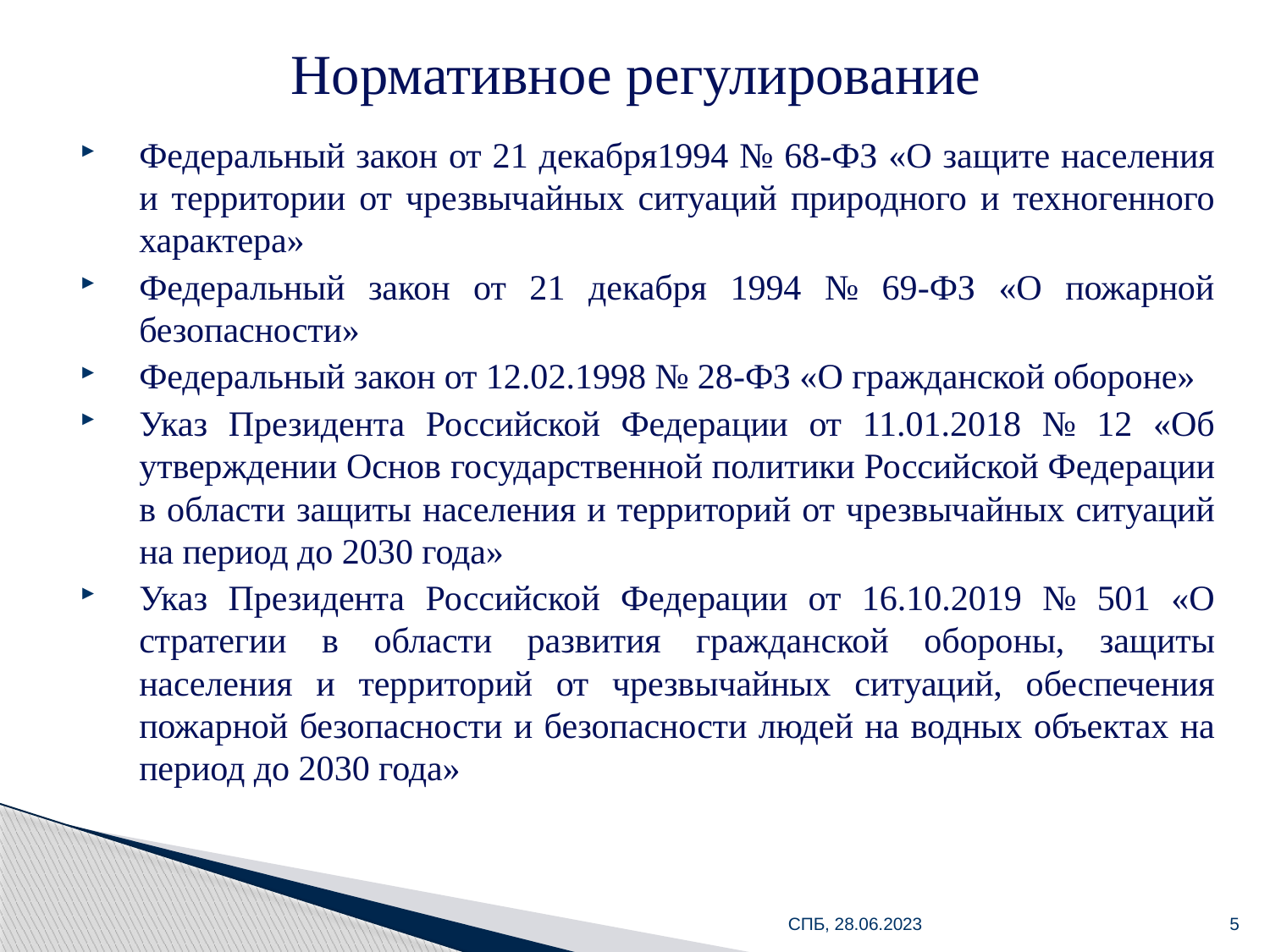

# Нормативное регулирование
Федеральный закон от 21 декабря1994 № 68-ФЗ «О защите населения и территории от чрезвычайных ситуаций природного и техногенного характера»
Федеральный закон от 21 декабря 1994 № 69-ФЗ «О пожарной безопасности»
Федеральный закон от 12.02.1998 № 28-ФЗ «О гражданской обороне»
Указ Президента Российской Федерации от 11.01.2018 № 12 «Об утверждении Основ государственной политики Российской Федерации в области защиты населения и территорий от чрезвычайных ситуаций на период до 2030 года»
Указ Президента Российской Федерации от 16.10.2019 № 501 «О стратегии в области развития гражданской обороны, защиты населения и территорий от чрезвычайных ситуаций, обеспечения пожарной безопасности и безопасности людей на водных объектах на период до 2030 года»
СПБ, 28.06.2023
5